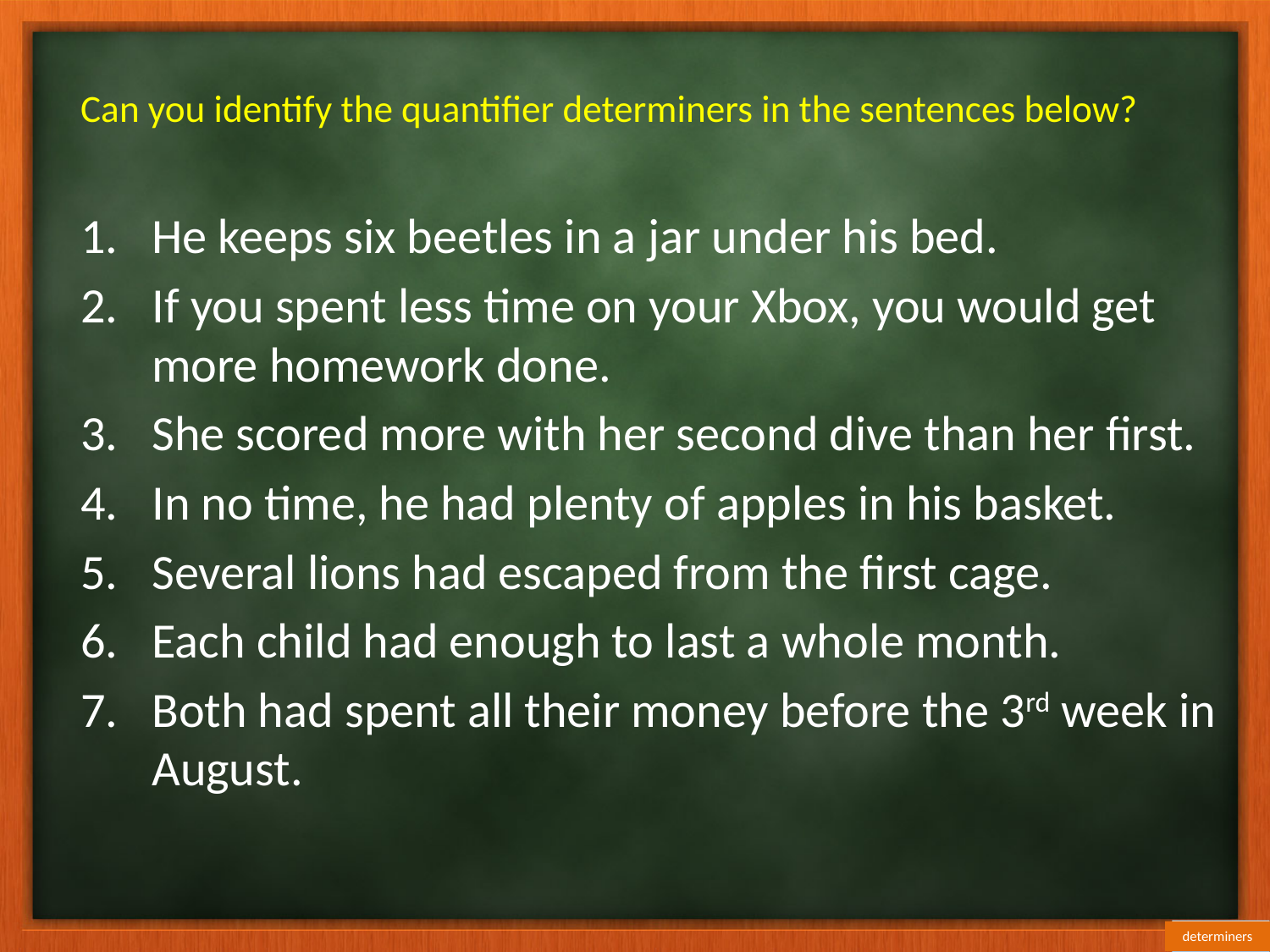

# Can you identify the quantifier determiners in the sentences below?
He keeps six beetles in a jar under his bed.
If you spent less time on your Xbox, you would get more homework done.
She scored more with her second dive than her first.
In no time, he had plenty of apples in his basket.
Several lions had escaped from the first cage.
Each child had enough to last a whole month.
Both had spent all their money before the 3rd week in August.

determiners